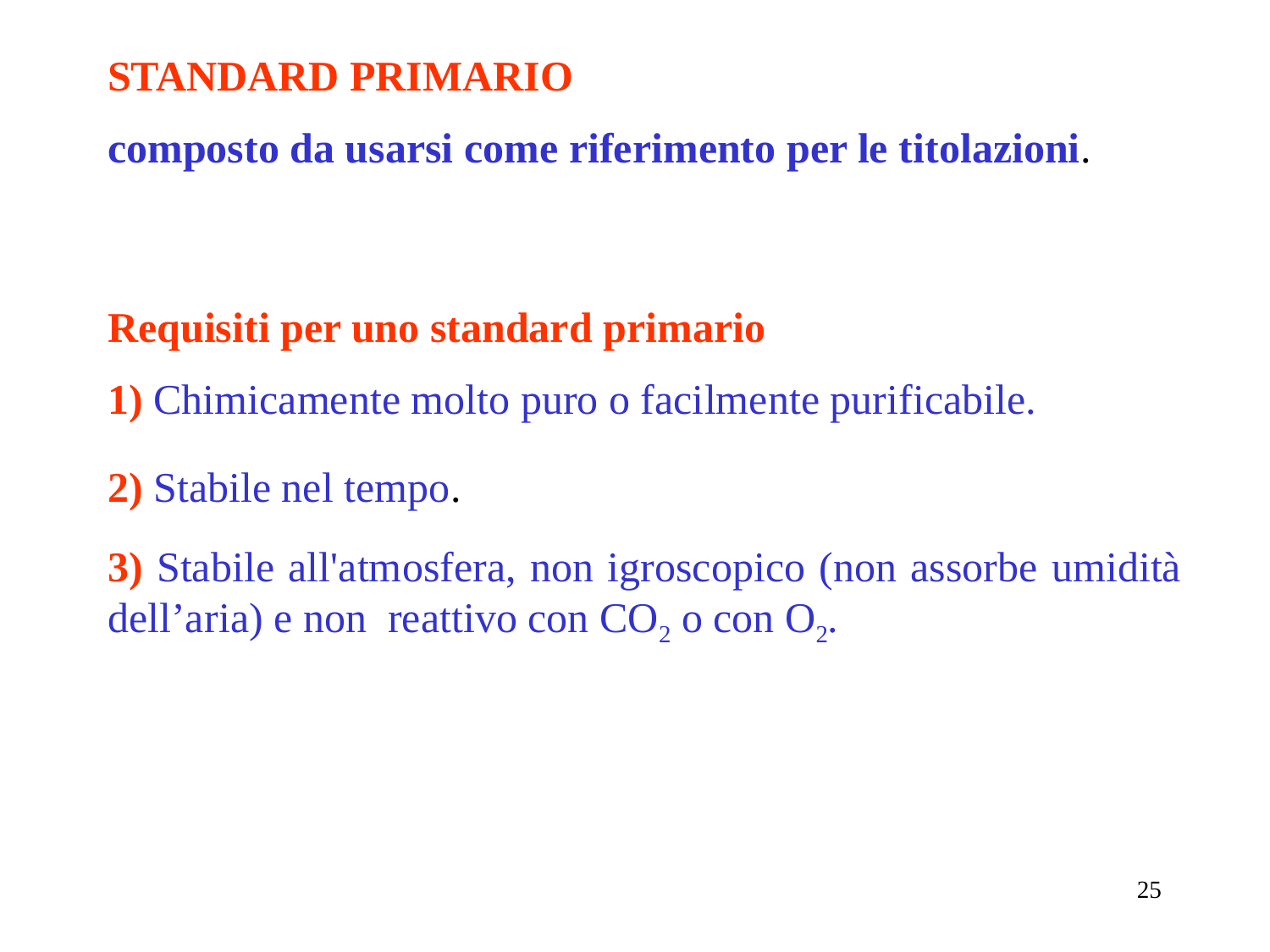

STANDARD PRIMARIO
composto da usarsi come riferimento per le titolazioni.

Requisiti per uno standard primario
1) Chimicamente molto puro o facilmente purificabile.
2) Stabile nel tempo.
3) Stabile all'atmosfera, non igroscopico (non assorbe umidità dell’aria) e non  reattivo con CO2 o con O2.
25